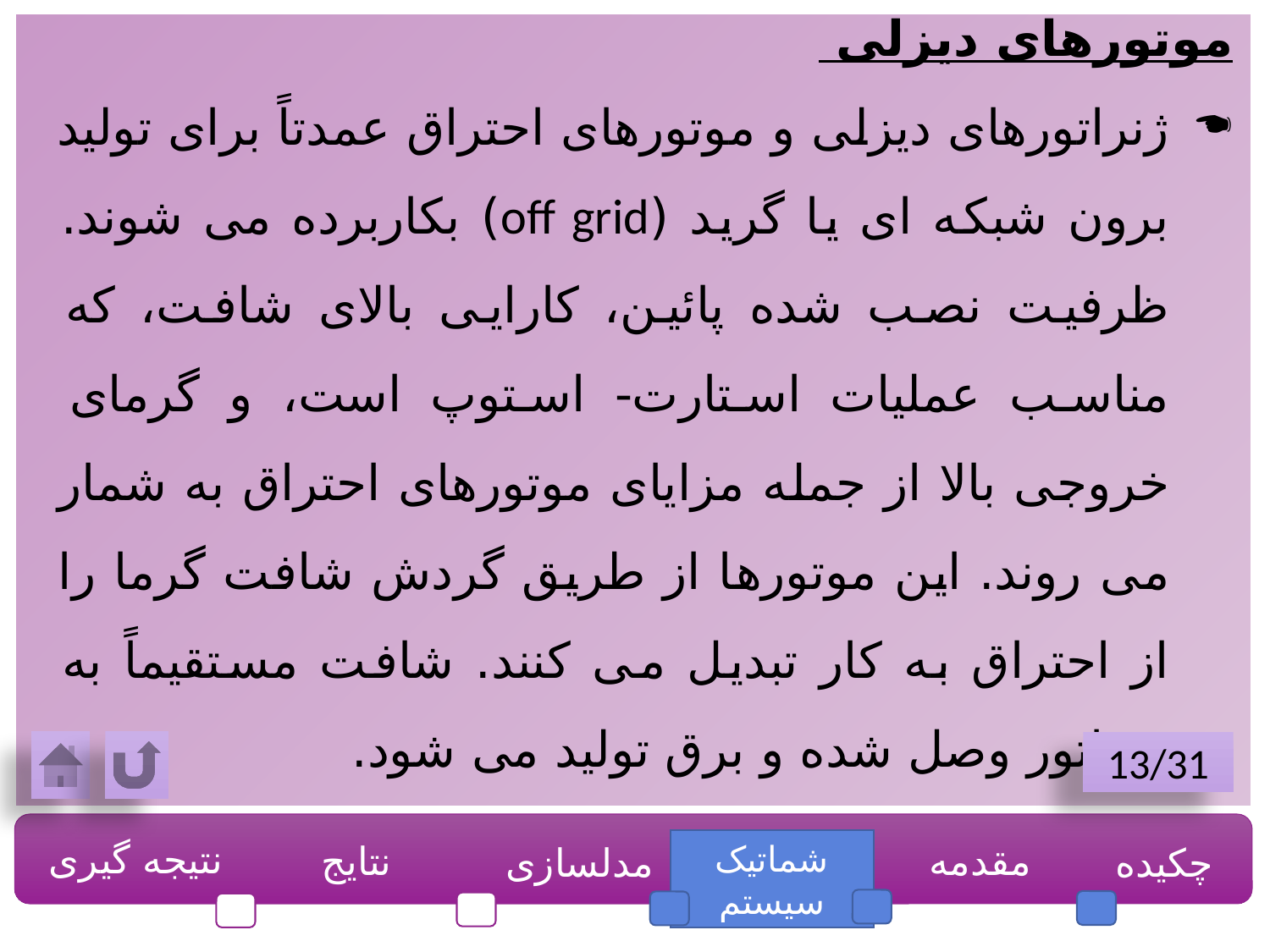

موتورهای دیزلی
ژنراتورهای دیزلی و موتورهای احتراق عمدتاً برای تولید برون شبکه ای یا گرید (off grid) بکاربرده می شوند. ظرفیت نصب شده پائین، کارایی بالای شافت، که مناسب عملیات استارت- استوپ است، و گرمای خروجی بالا از جمله مزایای موتورهای احتراق به شمار می روند. این موتورها از طریق گردش شافت گرما را از احتراق به کار تبدیل می کنند. شافت مستقیماً به ژنراتور وصل شده و برق تولید می شود.

13/31

نتیجه گیری
نتایج
شماتیک سیستم
مقدمه
چکیده
مدلسازی